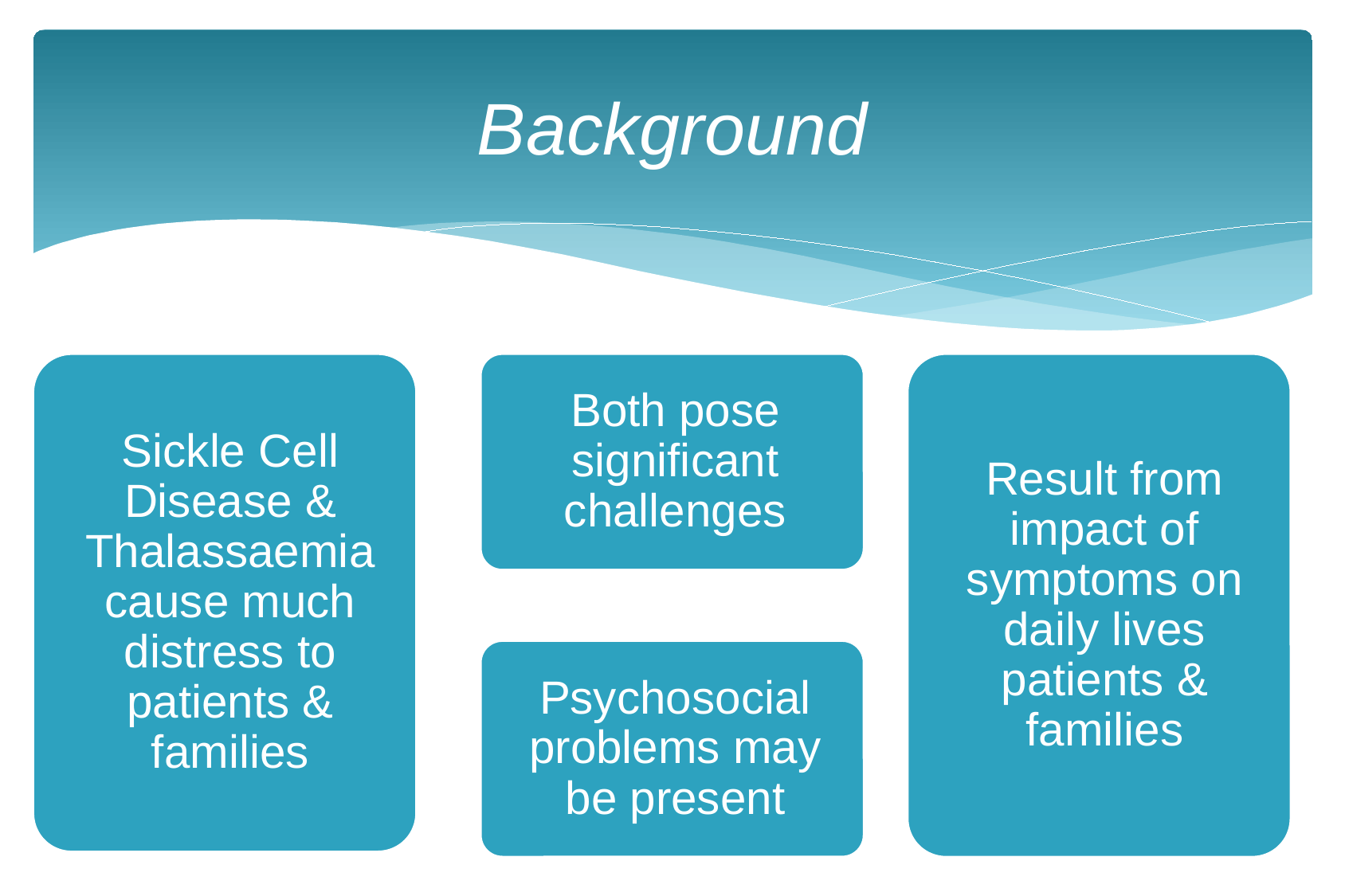

# Background
Sickle Cell Disease & Thalassaemia cause much distress to patients & families
Both pose significant challenges
Psychosocial problems may be present
Result from impact of symptoms on daily lives patients & families